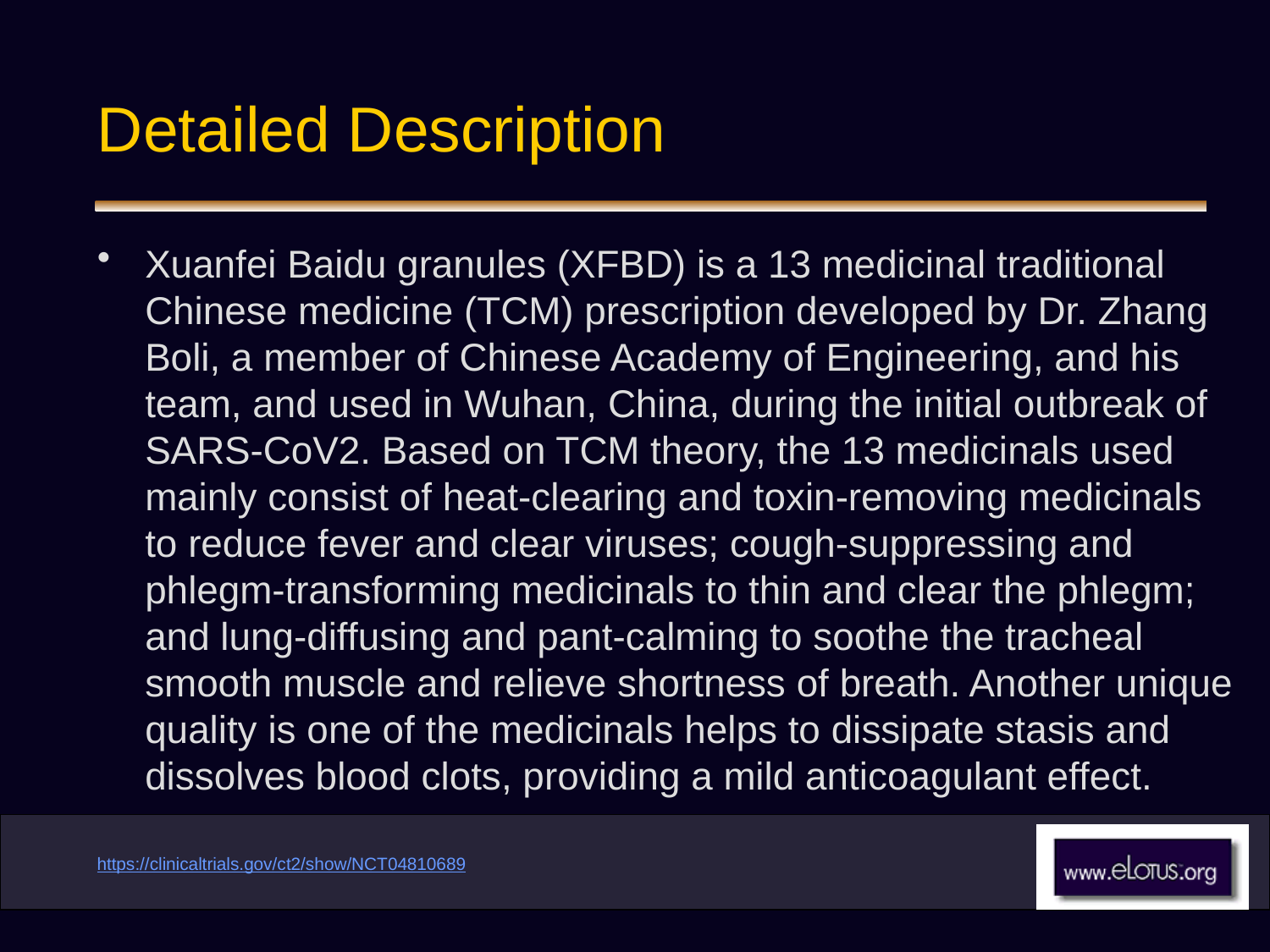

# Detailed Description
Xuanfei Baidu granules (XFBD) is a 13 medicinal traditional Chinese medicine (TCM) prescription developed by Dr. Zhang Boli, a member of Chinese Academy of Engineering, and his team, and used in Wuhan, China, during the initial outbreak of SARS-CoV2. Based on TCM theory, the 13 medicinals used mainly consist of heat-clearing and toxin-removing medicinals to reduce fever and clear viruses; cough-suppressing and phlegm-transforming medicinals to thin and clear the phlegm; and lung-diffusing and pant-calming to soothe the tracheal smooth muscle and relieve shortness of breath. Another unique quality is one of the medicinals helps to dissipate stasis and dissolves blood clots, providing a mild anticoagulant effect.
https://clinicaltrials.gov/ct2/show/NCT04810689